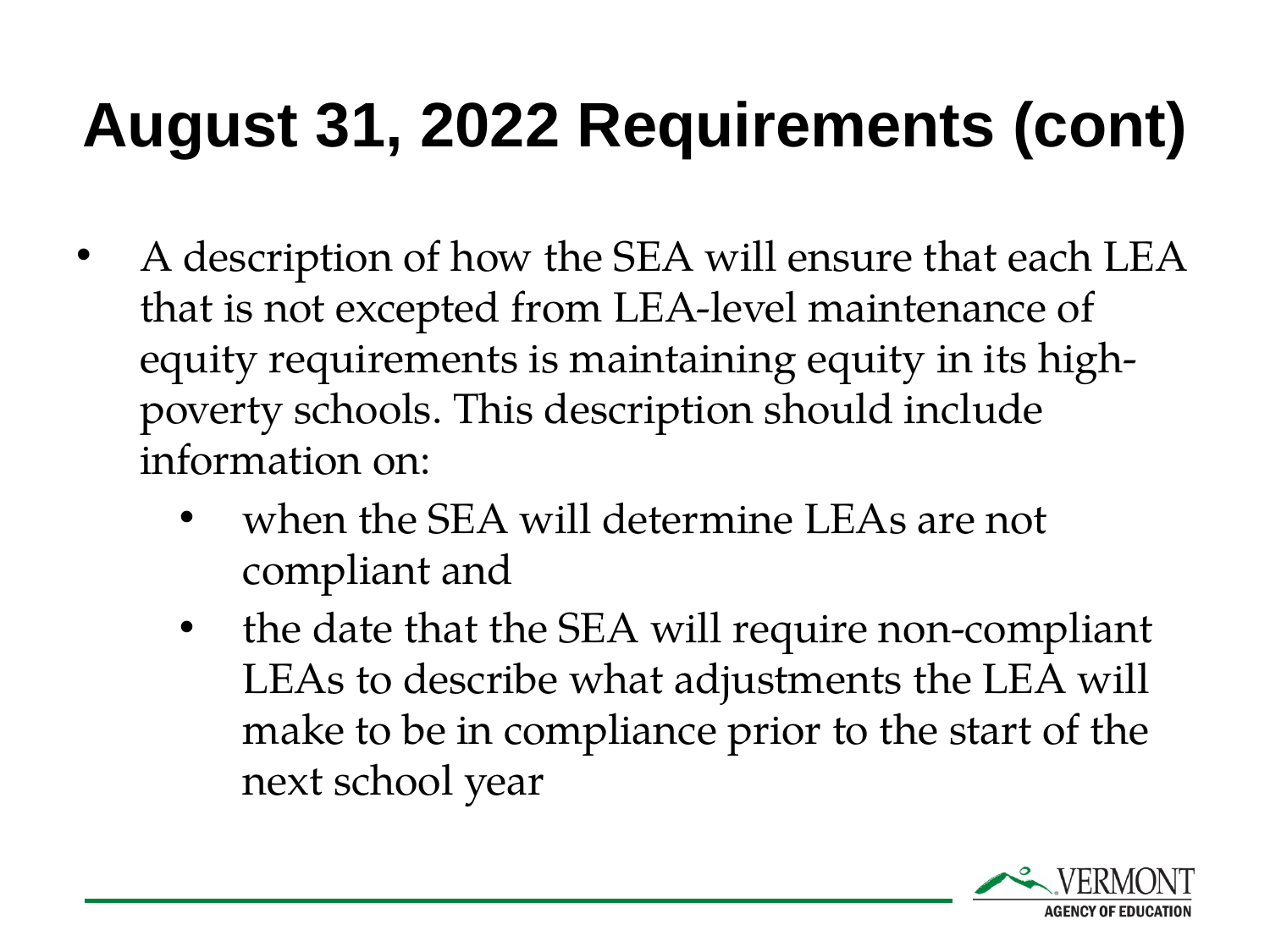

# August 31, 2022 Requirements (cont)
A description of how the SEA will ensure that each LEA that is not excepted from LEA-level maintenance of equity requirements is maintaining equity in its high-poverty schools. This description should include information on:
when the SEA will determine LEAs are not compliant and
the date that the SEA will require non-compliant LEAs to describe what adjustments the LEA will make to be in compliance prior to the start of the next school year